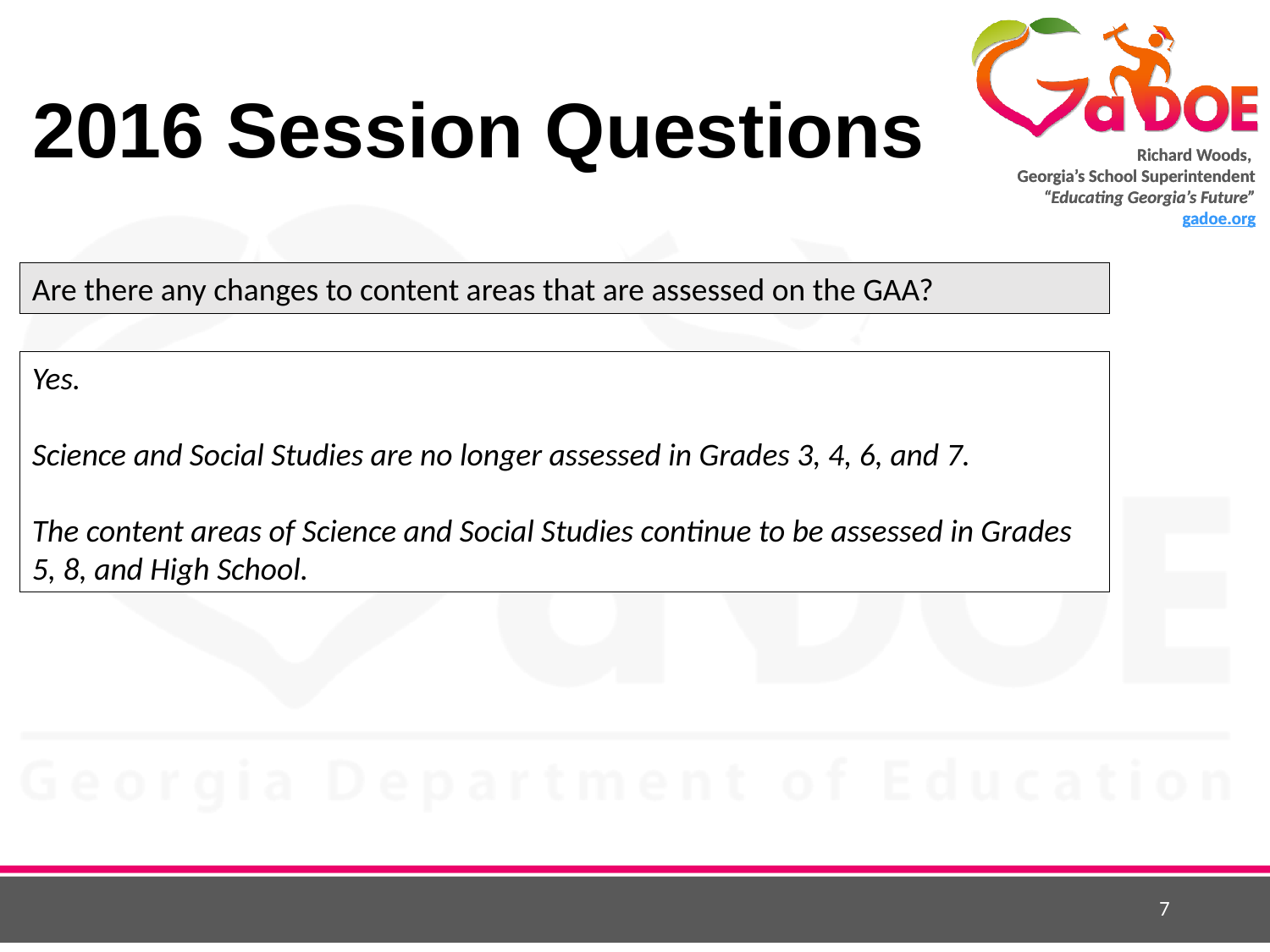

# 2016 Session Questions
Are there any changes to content areas that are assessed on the GAA?
Yes.

Science and Social Studies are no longer assessed in Grades 3, 4, 6, and 7.

The content areas of Science and Social Studies continue to be assessed in Grades 5, 8, and High School.
7